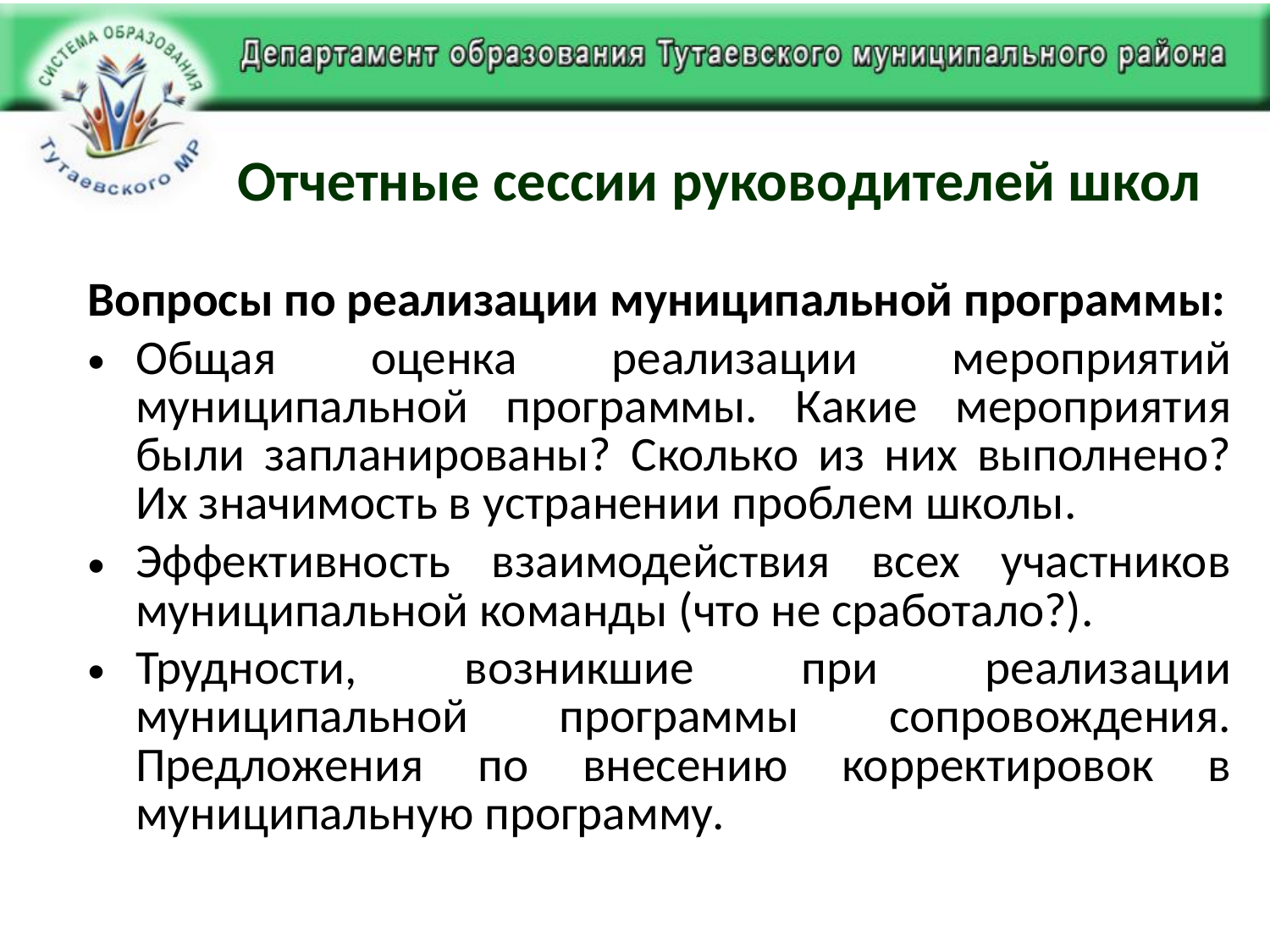

# Отчетные сессии руководителей школ
Вопросы по реализации муниципальной программы:
Общая оценка реализации мероприятий муниципальной программы. Какие мероприятия были запланированы? Сколько из них выполнено? Их значимость в устранении проблем школы.
Эффективность взаимодействия всех участников муниципальной команды (что не сработало?).
Трудности, возникшие при реализации муниципальной программы сопровождения. Предложения по внесению корректировок в муниципальную программу.